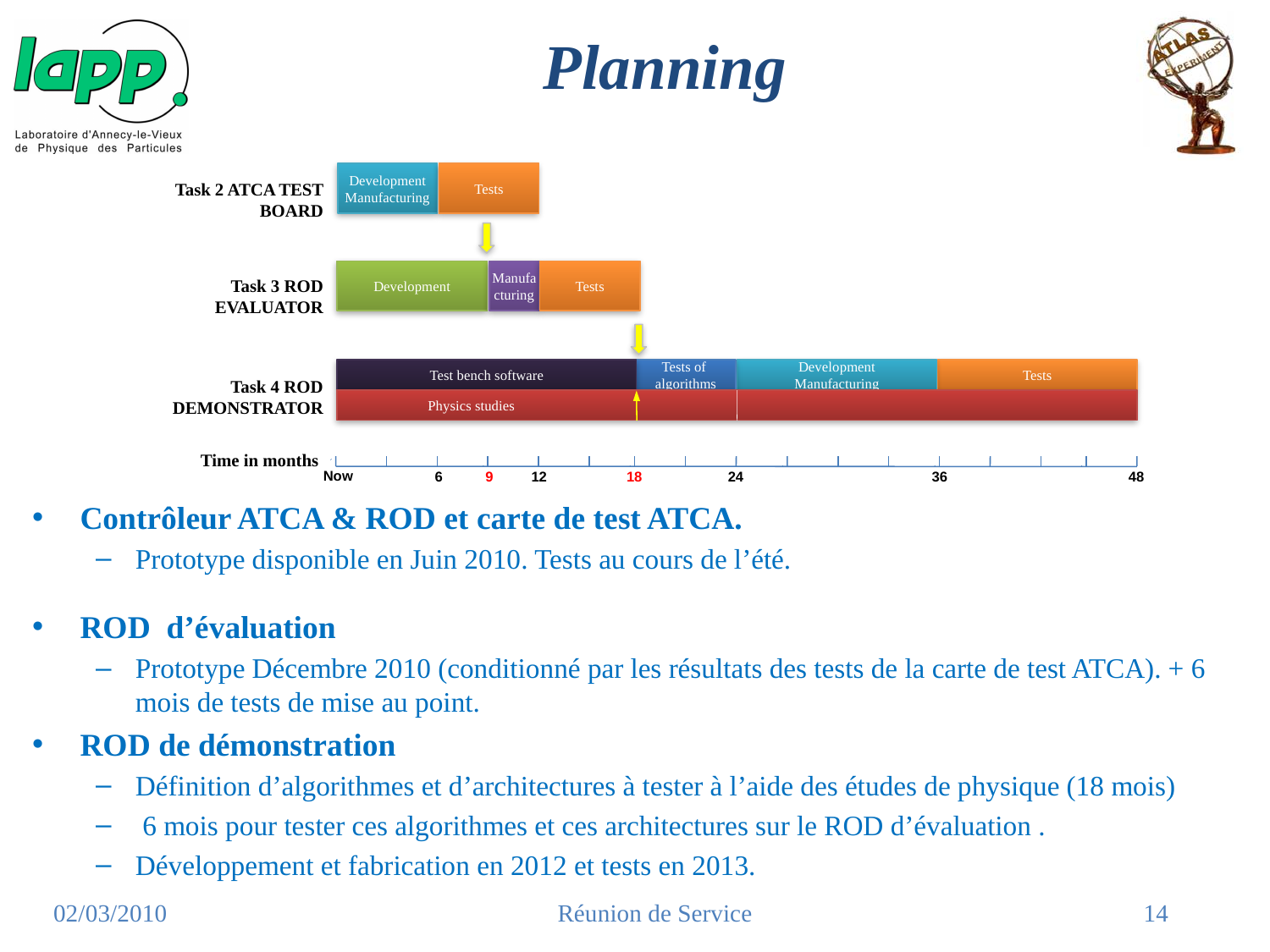

# Planning
Development
Manufacturing
Tests
Task 2 ATCA TEST BOARD

Development
Manufacturing
Tests
Task 3 ROD EVALUATOR

Test bench software
Tests of
algorithms
Development
Manufacturing
Tests
 Physics studies
Task 4 ROD DEMONSTRATOR
Time in months
6
9
12
18
24
36
48
Now
Contrôleur ATCA & ROD et carte de test ATCA.
Prototype disponible en Juin 2010. Tests au cours de l’été.
ROD  d’évaluation
Prototype Décembre 2010 (conditionné par les résultats des tests de la carte de test ATCA). + 6 mois de tests de mise au point.
ROD de démonstration
Définition d’algorithmes et d’architectures à tester à l’aide des études de physique (18 mois)
 6 mois pour tester ces algorithmes et ces architectures sur le ROD d’évaluation .
Développement et fabrication en 2012 et tests en 2013.

02/03/2010
Réunion de Service
14